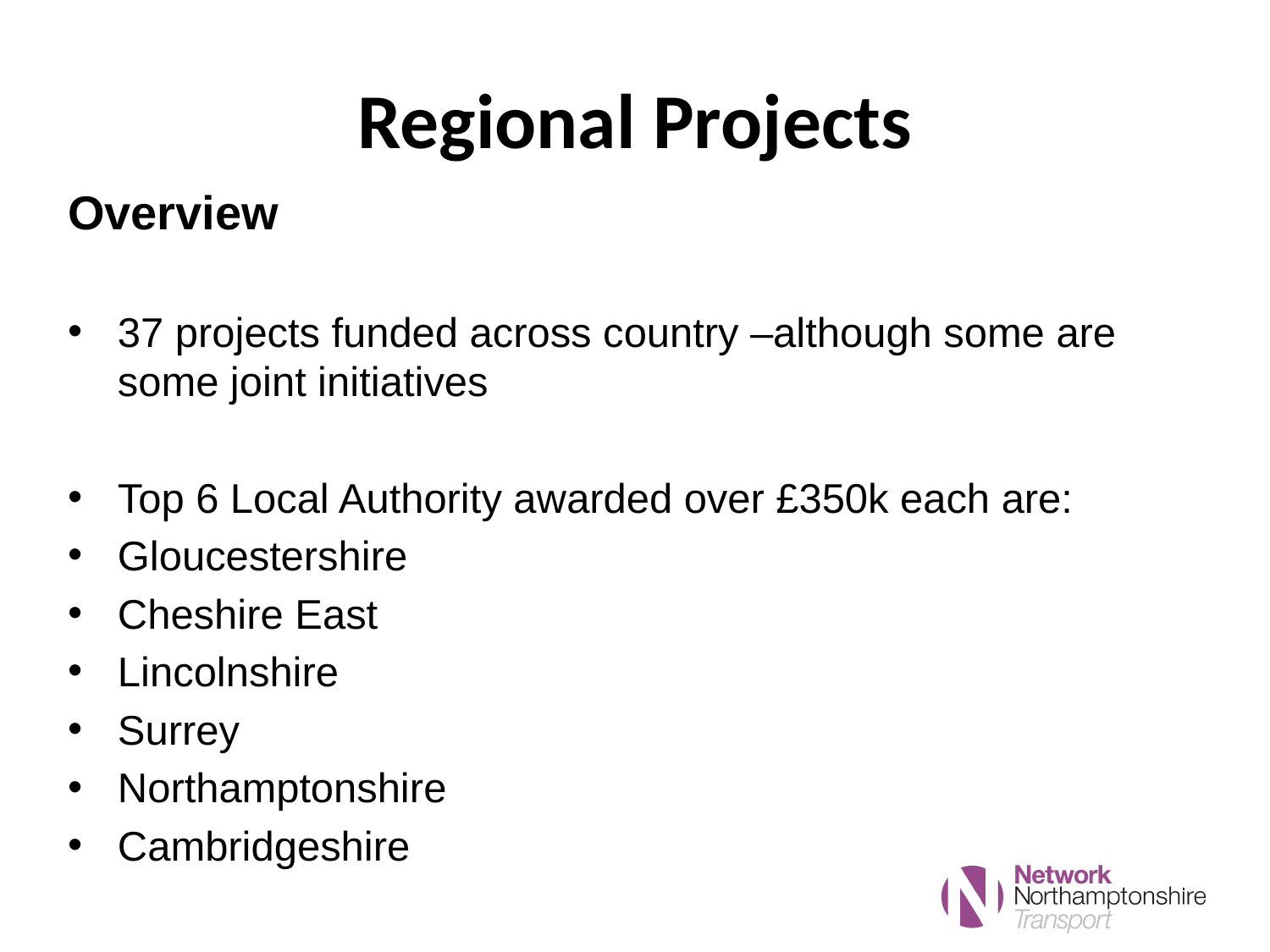

# Regional Projects
Overview

37 projects funded across country –although some are some joint initiatives

Top 6 Local Authority awarded over £350k each are:
Gloucestershire
Cheshire East
Lincolnshire
Surrey
Northamptonshire
Cambridgeshire